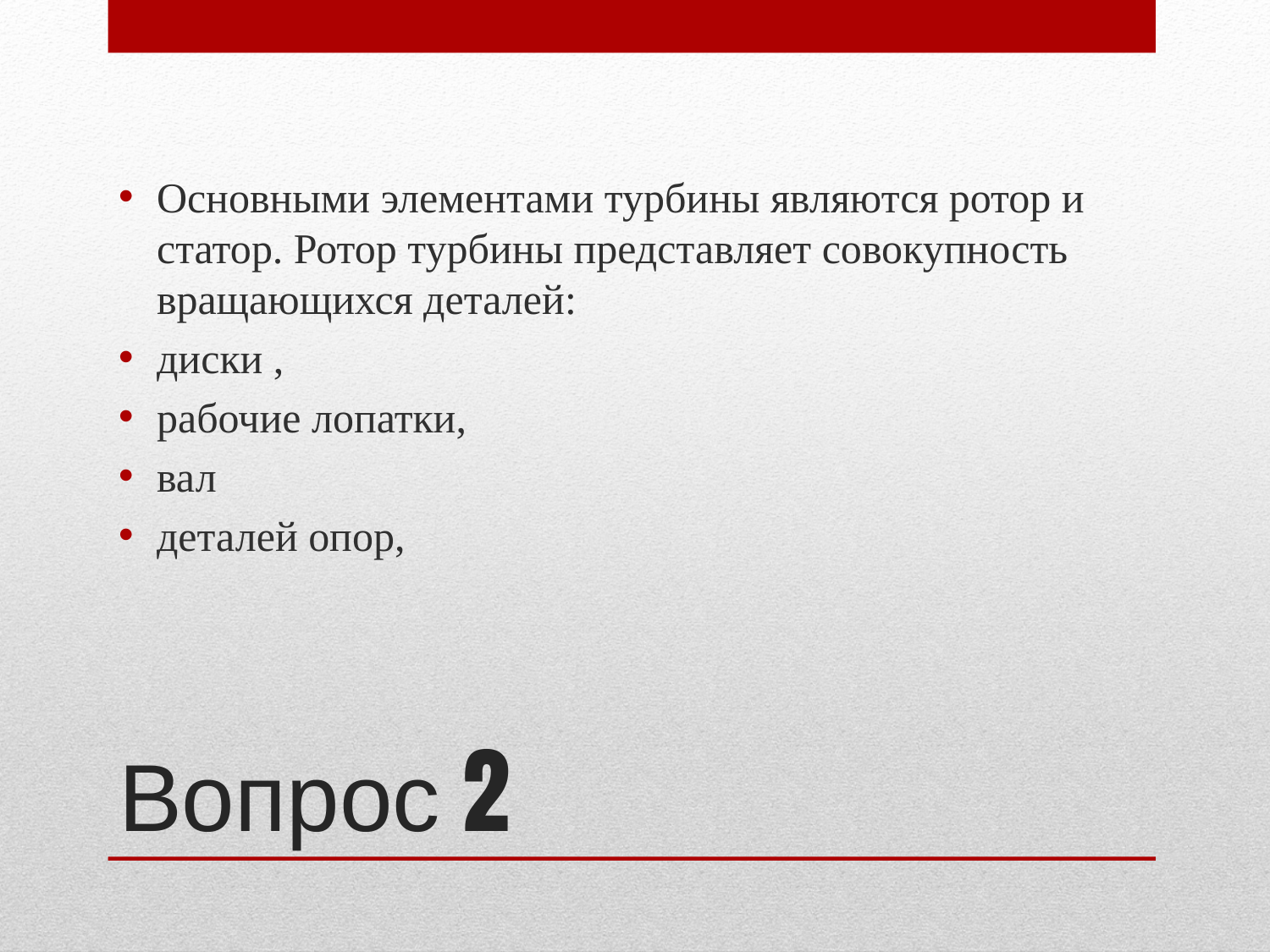

Основными элементами турбины являются ротор и статор. Ротор турбины представляет совокупность вращающихся деталей:
диски ,
рабочие лопатки,
вал
деталей опор,
# Вопрос 2